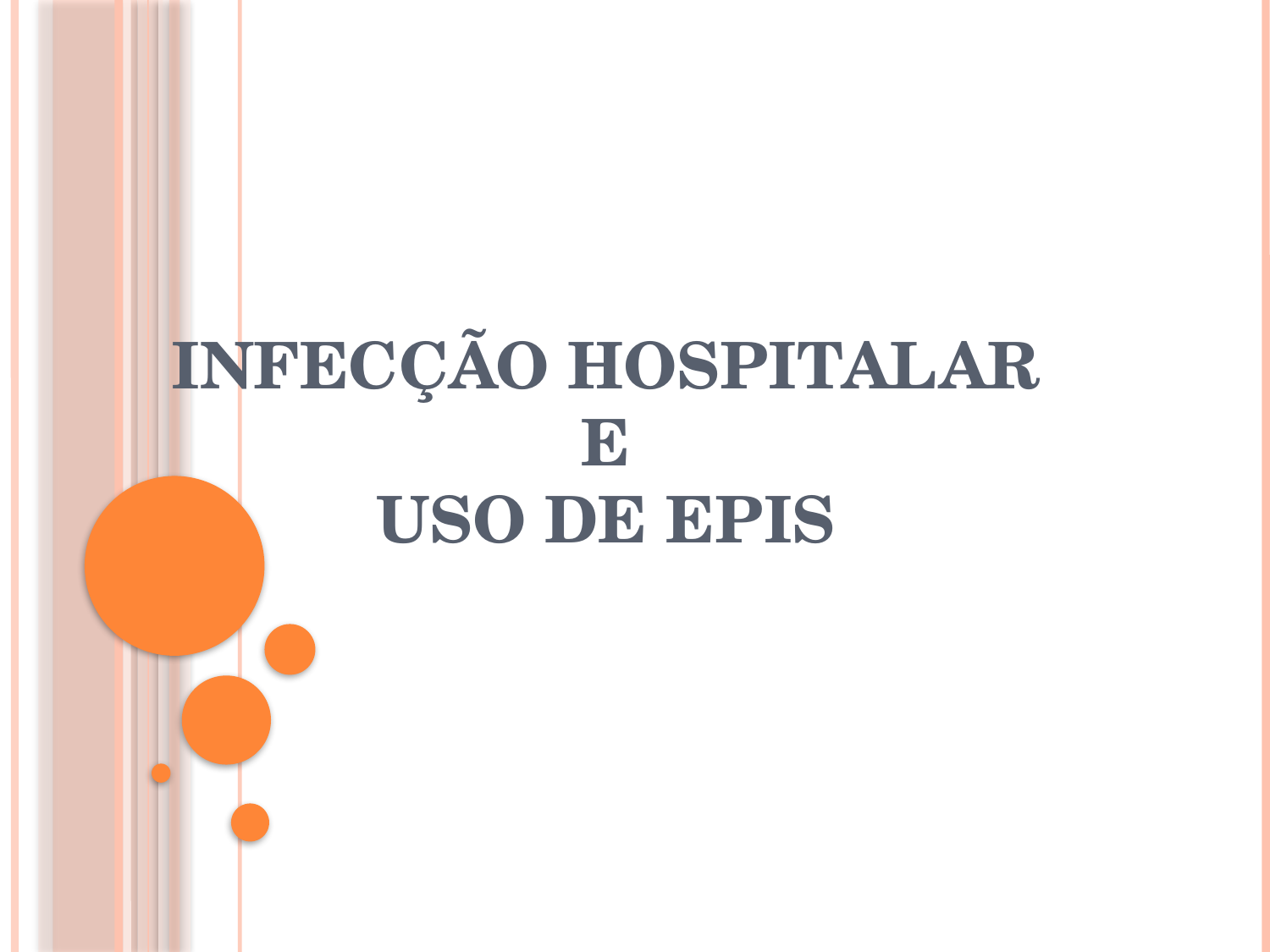

# INFECÇÃO HOSPITALAR E USO DE EPIS